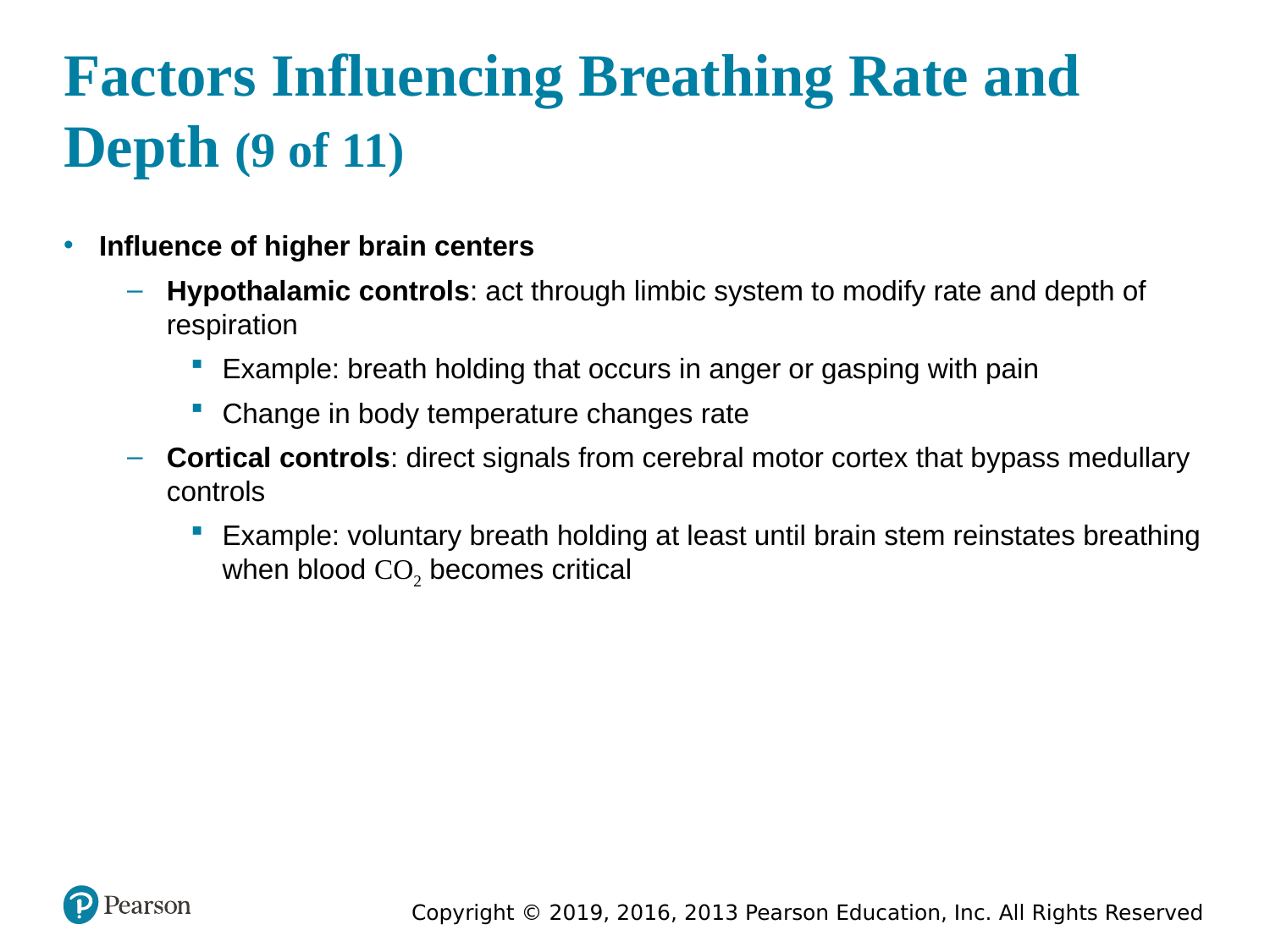

# Factors Influencing Breathing Rate and Depth (9 of 11)
Influence of higher brain centers
Hypothalamic controls: act through limbic system to modify rate and depth of respiration
Example: breath holding that occurs in anger or gasping with pain
Change in body temperature changes rate
Cortical controls: direct signals from cerebral motor cortex that bypass medullary controls
Example: voluntary breath holding at least until brain stem reinstates breathing when blood CO2 becomes critical